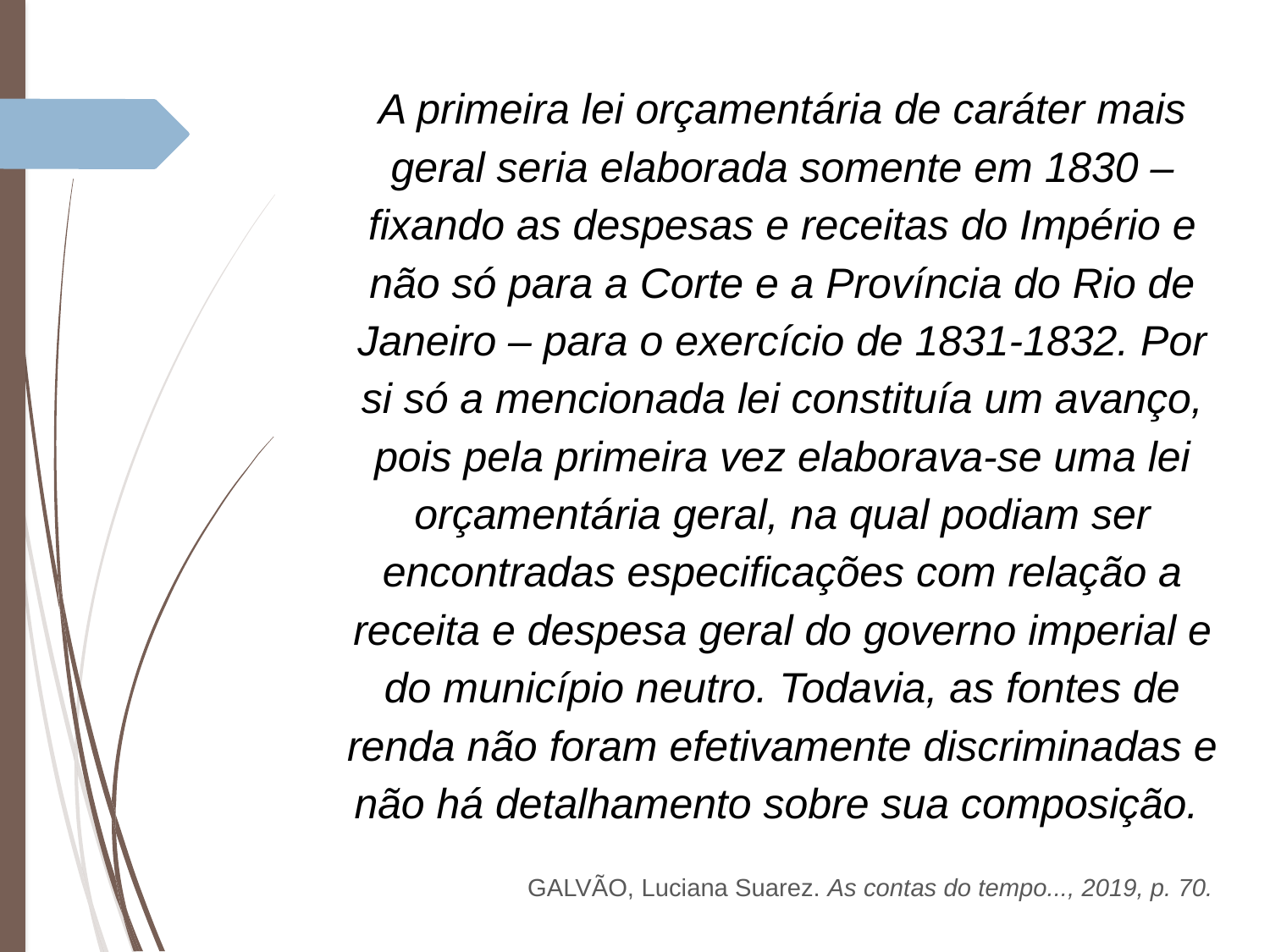

A primeira lei orçamentária de caráter mais geral seria elaborada somente em 1830 – fixando as despesas e receitas do Império e não só para a Corte e a Província do Rio de Janeiro – para o exercício de 1831-1832. Por si só a mencionada lei constituía um avanço, pois pela primeira vez elaborava-se uma lei orçamentária geral, na qual podiam ser encontradas especificações com relação a receita e despesa geral do governo imperial e do município neutro. Todavia, as fontes de renda não foram efetivamente discriminadas e não há detalhamento sobre sua composição.
GALVÃO, Luciana Suarez. As contas do tempo..., 2019, p. 70.